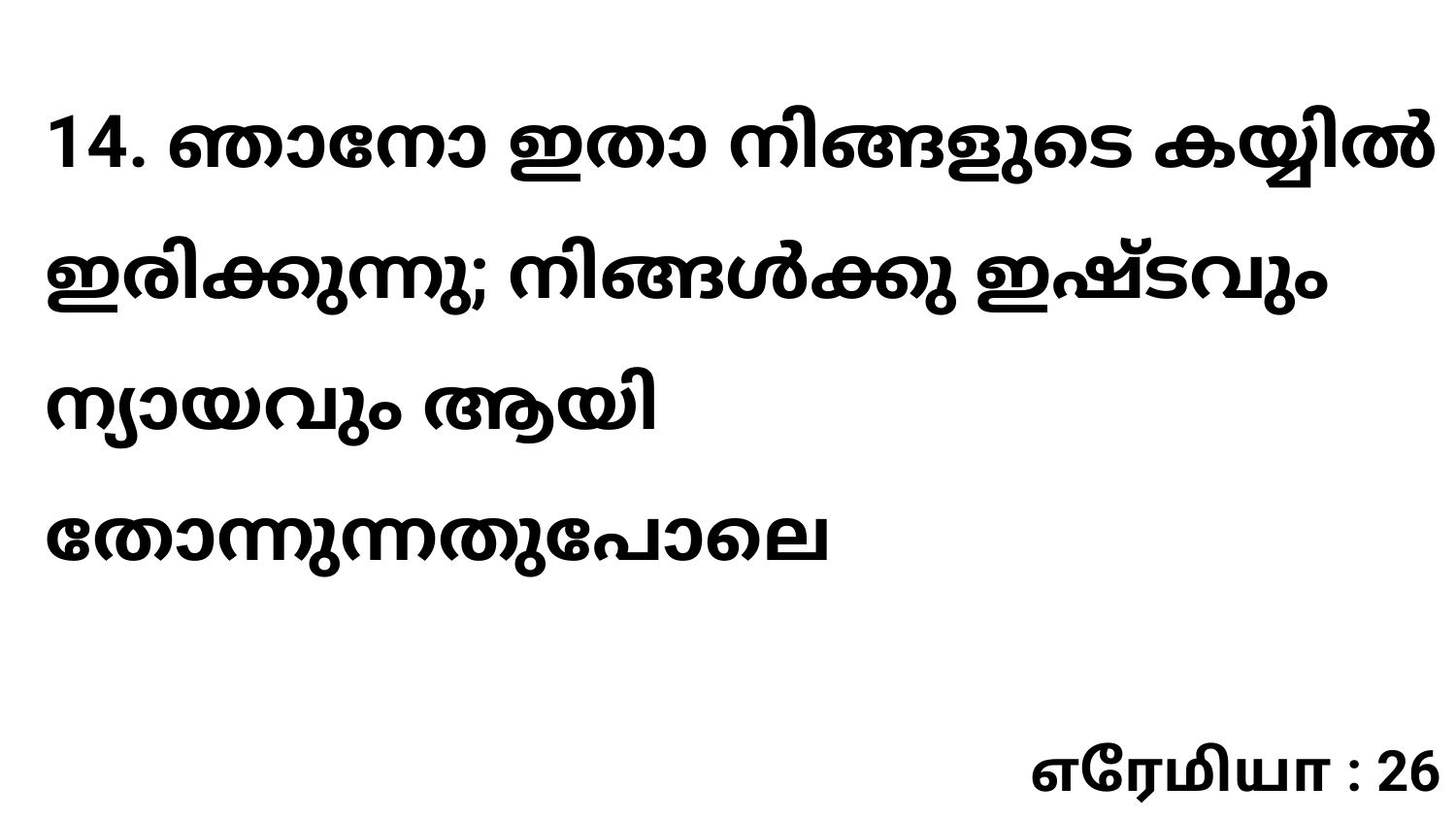

14. ഞാനോ ഇതാ നിങ്ങളുടെ കയ്യിൽ ഇരിക്കുന്നു; നിങ്ങൾക്കു ഇഷ്ടവും ന്യായവും ആയി തോന്നുന്നതുപോലെ
எரேமியா : 26